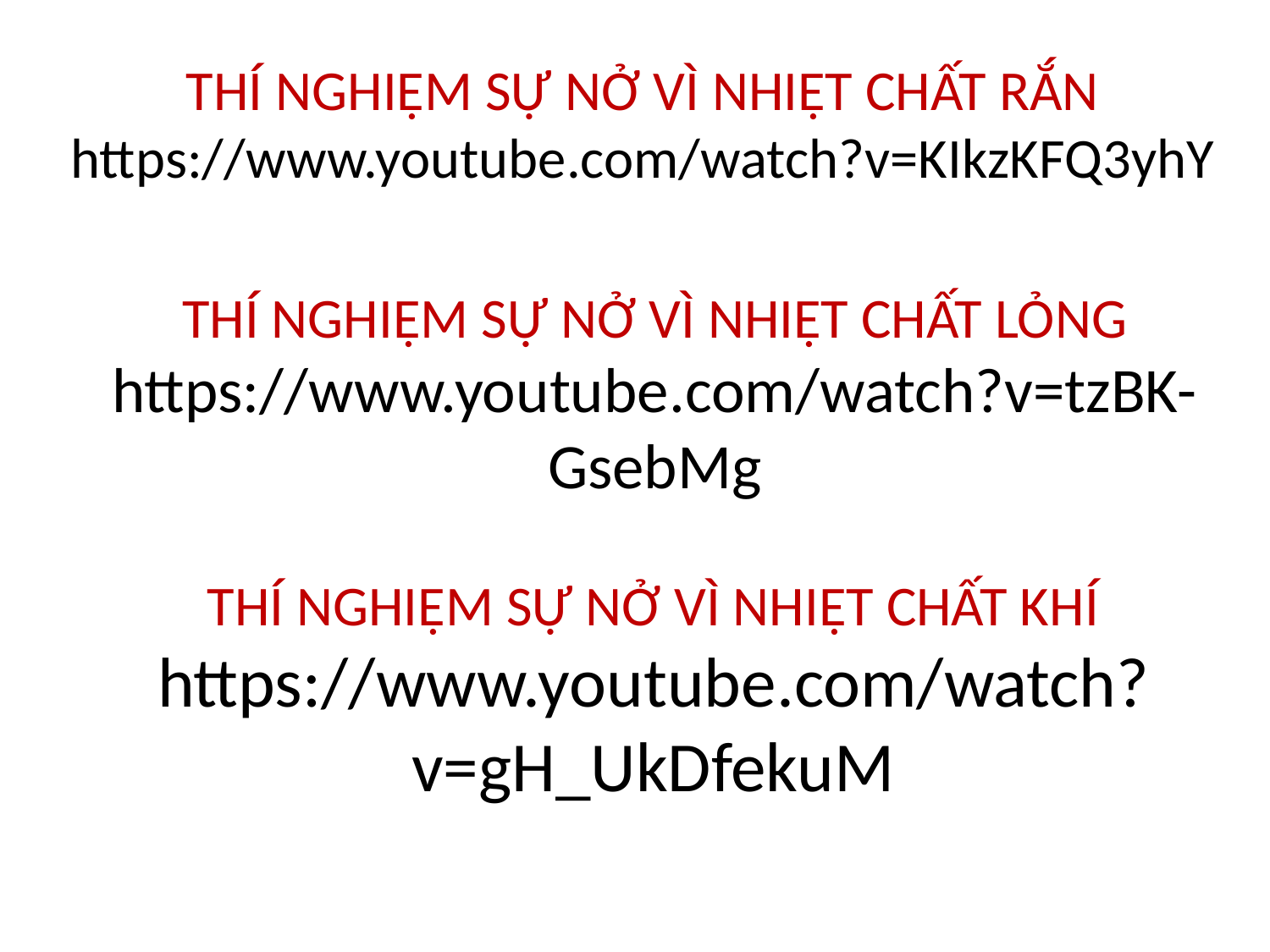

THÍ NGHIỆM SỰ NỞ VÌ NHIỆT CHẤT RẮN
https://www.youtube.com/watch?v=KIkzKFQ3yhY
# THÍ NGHIỆM SỰ NỞ VÌ NHIỆT CHẤT LỎNG https://www.youtube.com/watch?v=tzBK-GsebMg
THÍ NGHIỆM SỰ NỞ VÌ NHIỆT CHẤT KHÍ
https://www.youtube.com/watch?v=gH_UkDfekuM